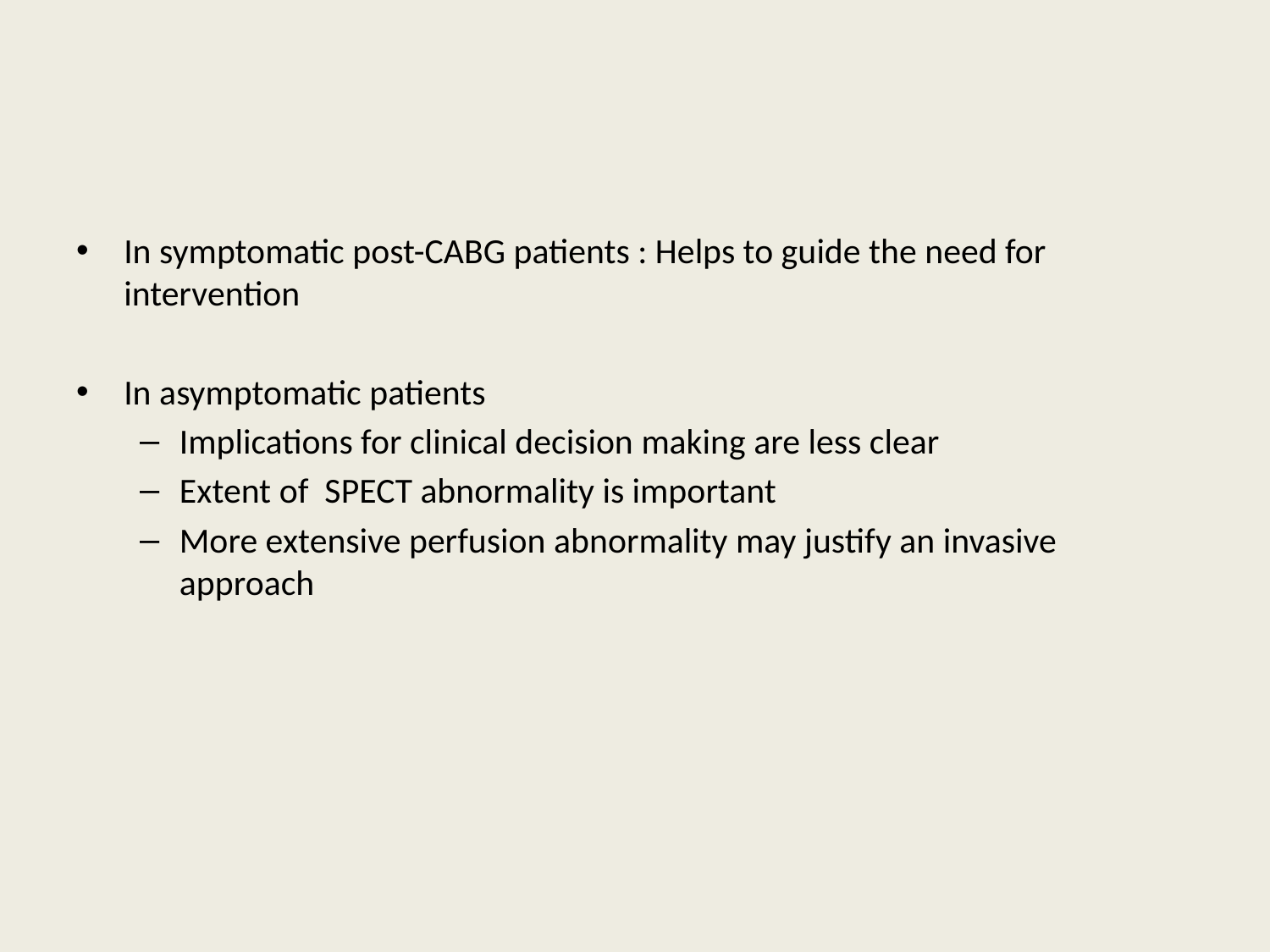

#
In symptomatic post-CABG patients : Helps to guide the need for  intervention

In asymptomatic patients
Implications for clinical decision making are less clear
Extent of  SPECT abnormality is important
More extensive perfusion abnormality may justify an invasive approach